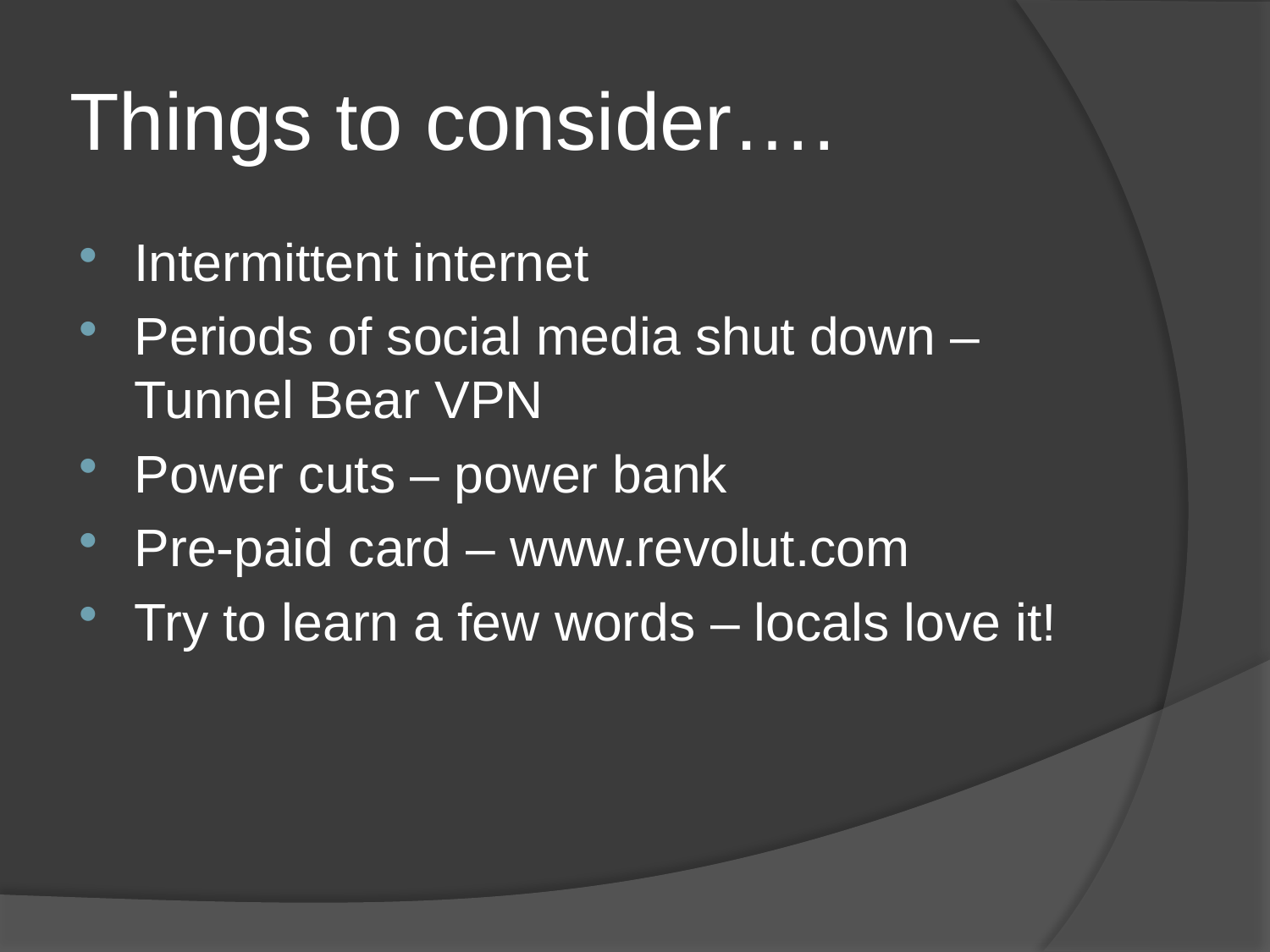

# Things to consider….
Intermittent internet
Periods of social media shut down – Tunnel Bear VPN
Power cuts – power bank
Pre-paid card – www.revolut.com
Try to learn a few words – locals love it!